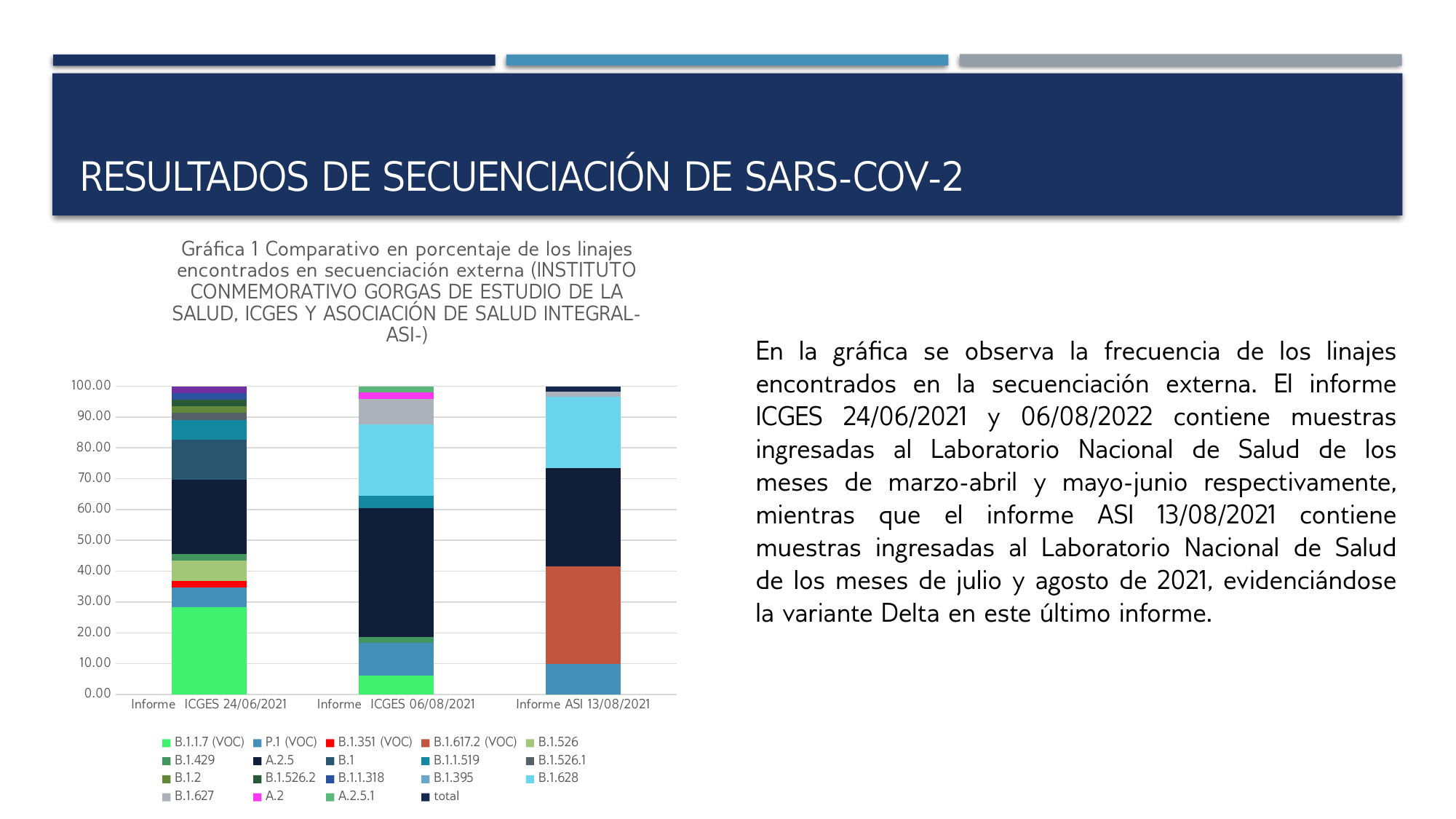

# RESULTADOS DE Secuenciación de SARS-Cov-2

### Chart: Gráfica 1 Comparativo en porcentaje de los linajes encontrados en secuenciación externa (INSTITUTO CONMEMORATIVO GORGAS DE ESTUDIO DE LA SALUD, ICGES Y ASOCIACIÓN DE SALUD INTEGRAL-ASI-)

| Category | B.1.1.7 (VOC) | P.1 (VOC) | B.1.351 (VOC) | B.1.617.2 (VOC) | B.1.526 | B.1.429 | A.2.5 | B.1 | B.1.1.519 | B.1.526.1 | B.1.2 | B.1.526.2 | B.1.1.318 | B.1.395 | B.1.628 | B.1.627  | A.2 | A.2.5.1 | total |
|---|---|---|---|---|---|---|---|---|---|---|---|---|---|---|---|---|---|---|---|
| Informe  ICGES 24/06/2021 | 28.260869565217387 | 6.521739130434782 | 2.1739130434782608 | 0.0 | 6.521739130434782 | 2.1739130434782608 | 23.91304347826086 | 13.043478260869554 | 6.521739130434782 | 2.1739130434782608 | 2.1739130434782608 | 2.1739130434782608 | 2.1739130434782608 | 2.1739130434782608 | 0.0 | 0.0 | 0.0 | 0.0 | 100.0 |
| Informe  ICGES 06/08/2021 | 6.25 | 10.416666666666675 | 0.0 | 0.0 | 0.0 | 2.0833333333333353 | 41.66666666666661 | 0.0 | 4.166666666666667 | 0.0 | 0.0 | 0.0 | 0.0 | 0.0 | 22.91666666666667 | 8.333333333333336 | 2.0833333333333353 | 2.0833333333333353 | 100.0 |
| Informe ASI 13/08/2021 | 0.0 | 10.0 | 0.0 | 31.66666666666667 | 0.0 | 0.0 | 31.66666666666667 | 0.0 | 0.0 | 0.0 | 0.0 | 0.0 | 0.0 | 0.0 | 23.3333333333333 | 1.6666666666666676 | 0.0 | 0.0 | 100.0 |
En la gráfica se observa la frecuencia de los linajes encontrados en la secuenciación externa. El informe ICGES 24/06/2021 y 06/08/2022 contiene muestras ingresadas al Laboratorio Nacional de Salud de los meses de marzo-abril y mayo-junio respectivamente, mientras que el informe ASI 13/08/2021 contiene muestras ingresadas al Laboratorio Nacional de Salud de los meses de julio y agosto de 2021, evidenciándose la variante Delta en este último informe.